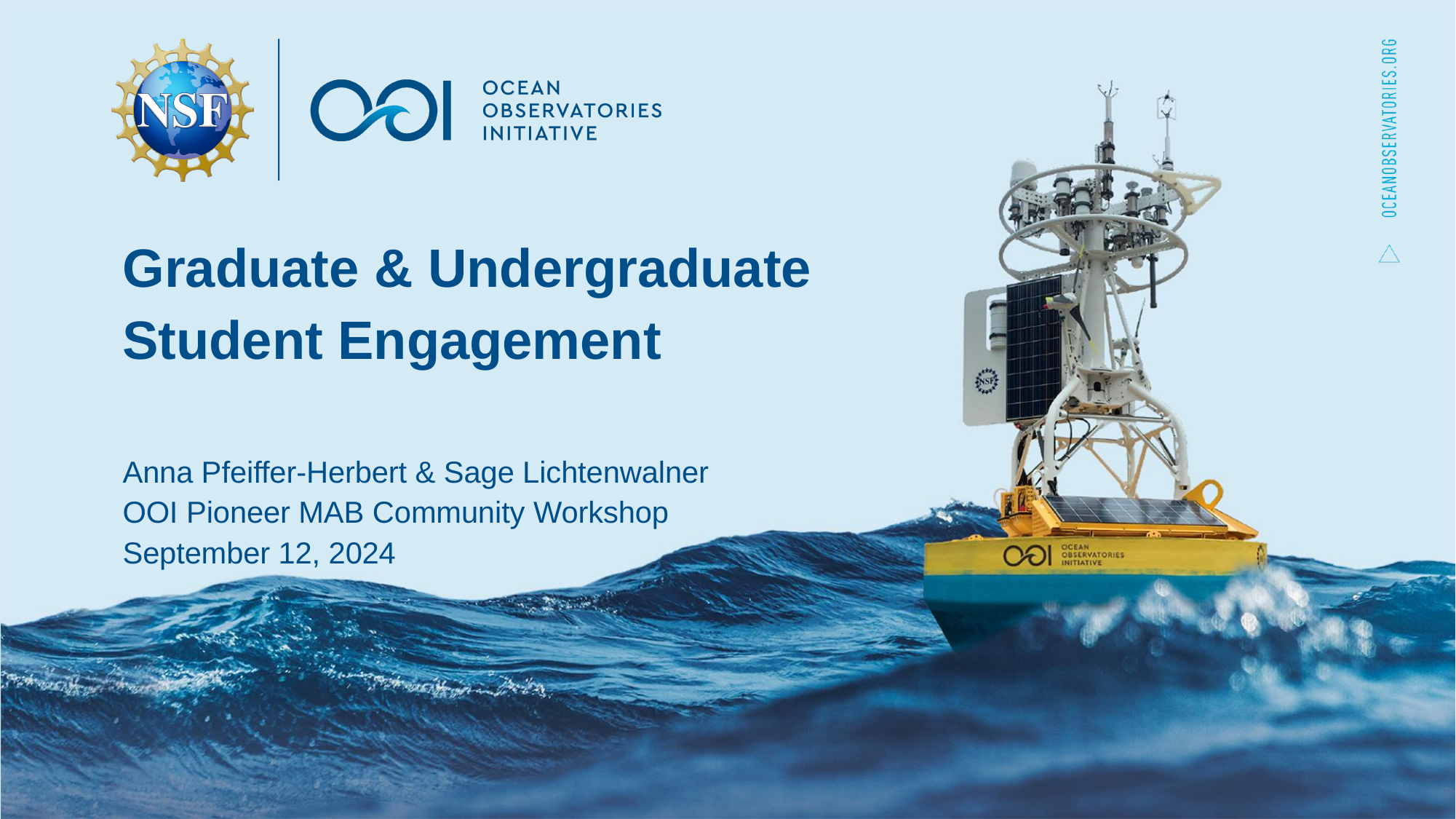

Graduate & Undergraduate Student Engagement
Anna Pfeiffer-Herbert & Sage Lichtenwalner
OOI Pioneer MAB Community Workshop
September 12, 2024